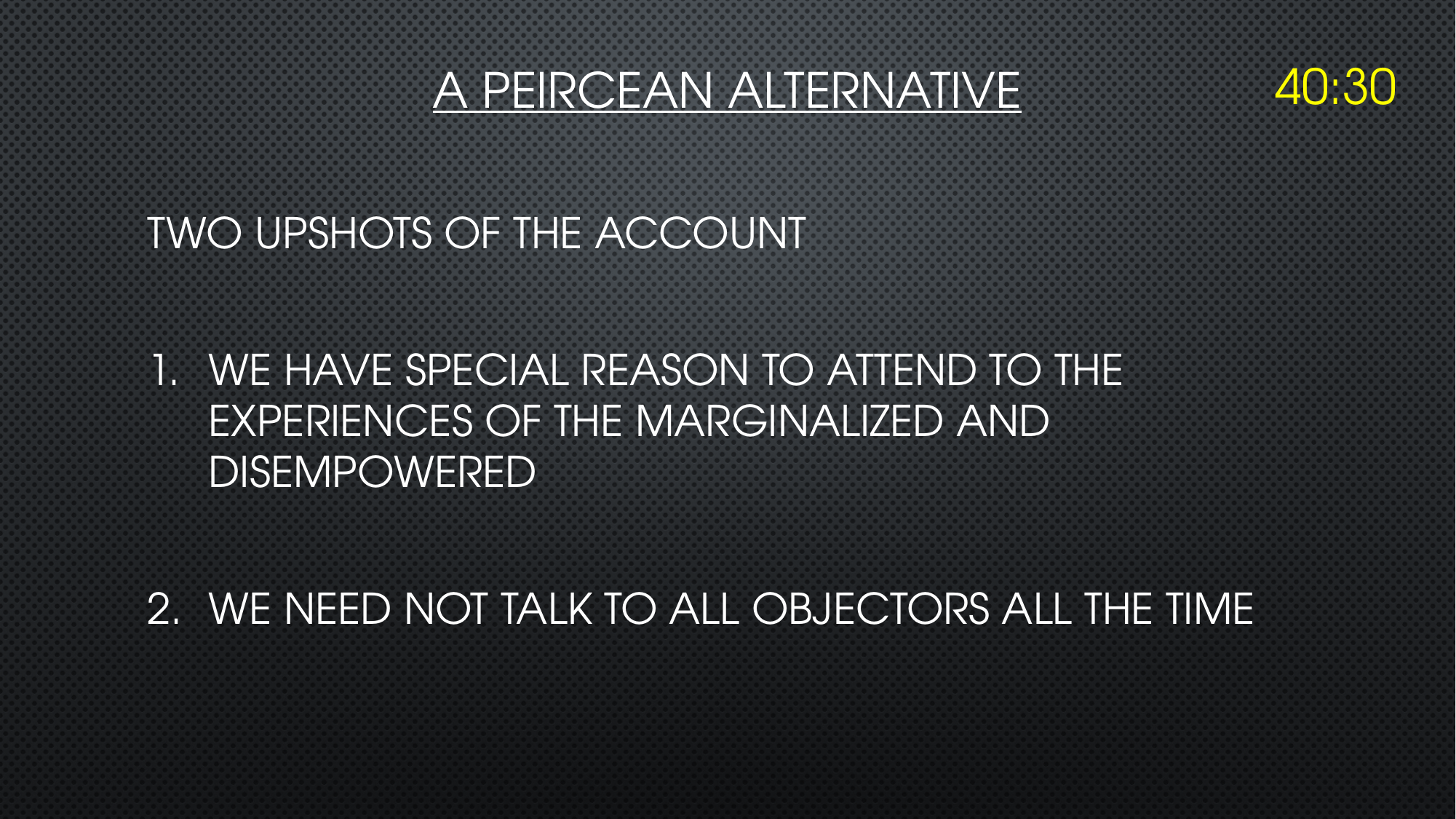

# A PEIRCEAN ALTERNATIVE
40:30
Two Upshots of the account

We have special reason to attend to the experiences of the marginalized and disempowered

We need not talk to all objectors all the time